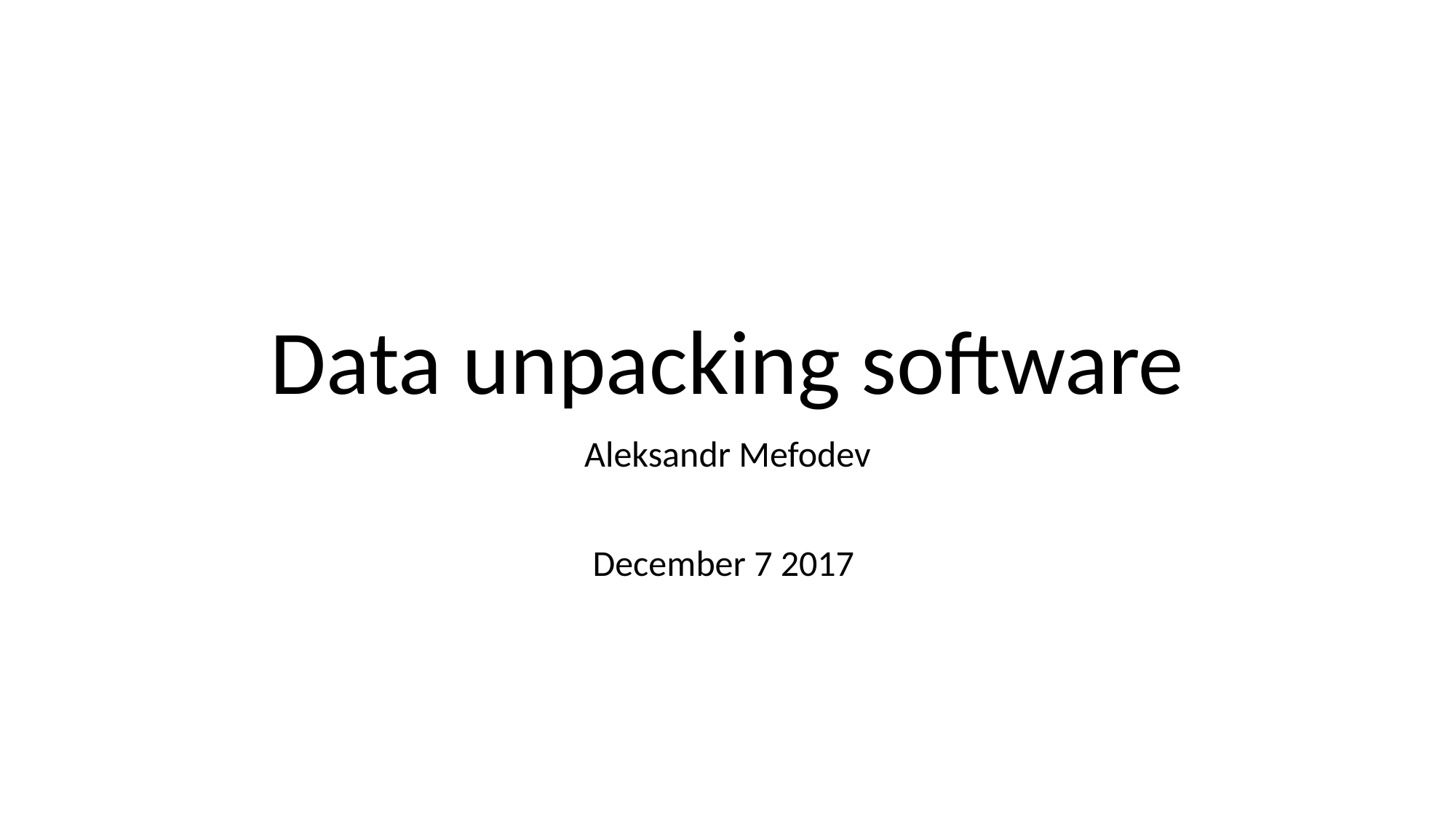

# Data unpacking software
Aleksandr Mefodev

December 7 2017